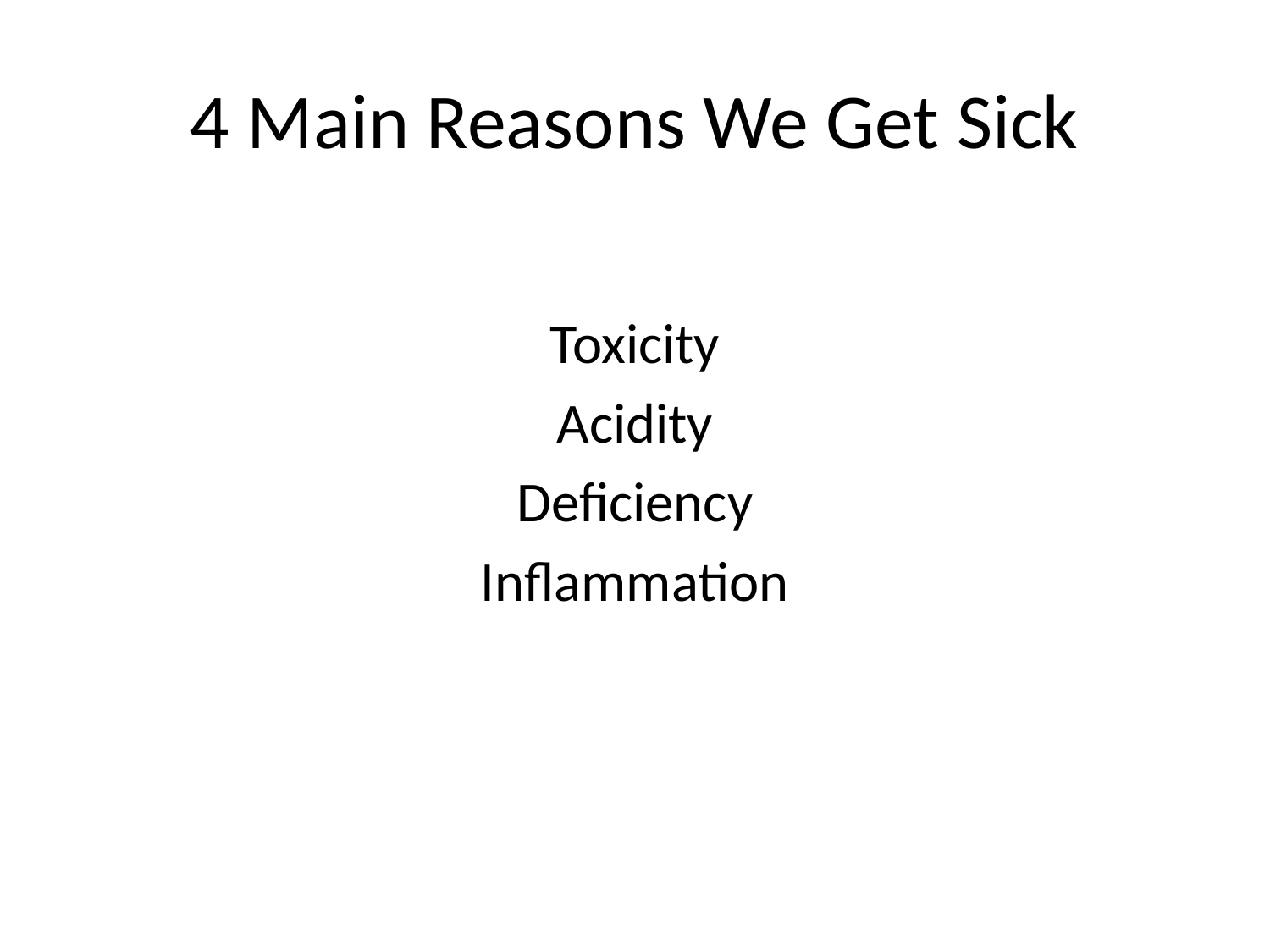

# 4 Main Reasons We Get Sick

Toxicity
Acidity
Deficiency
Inflammation